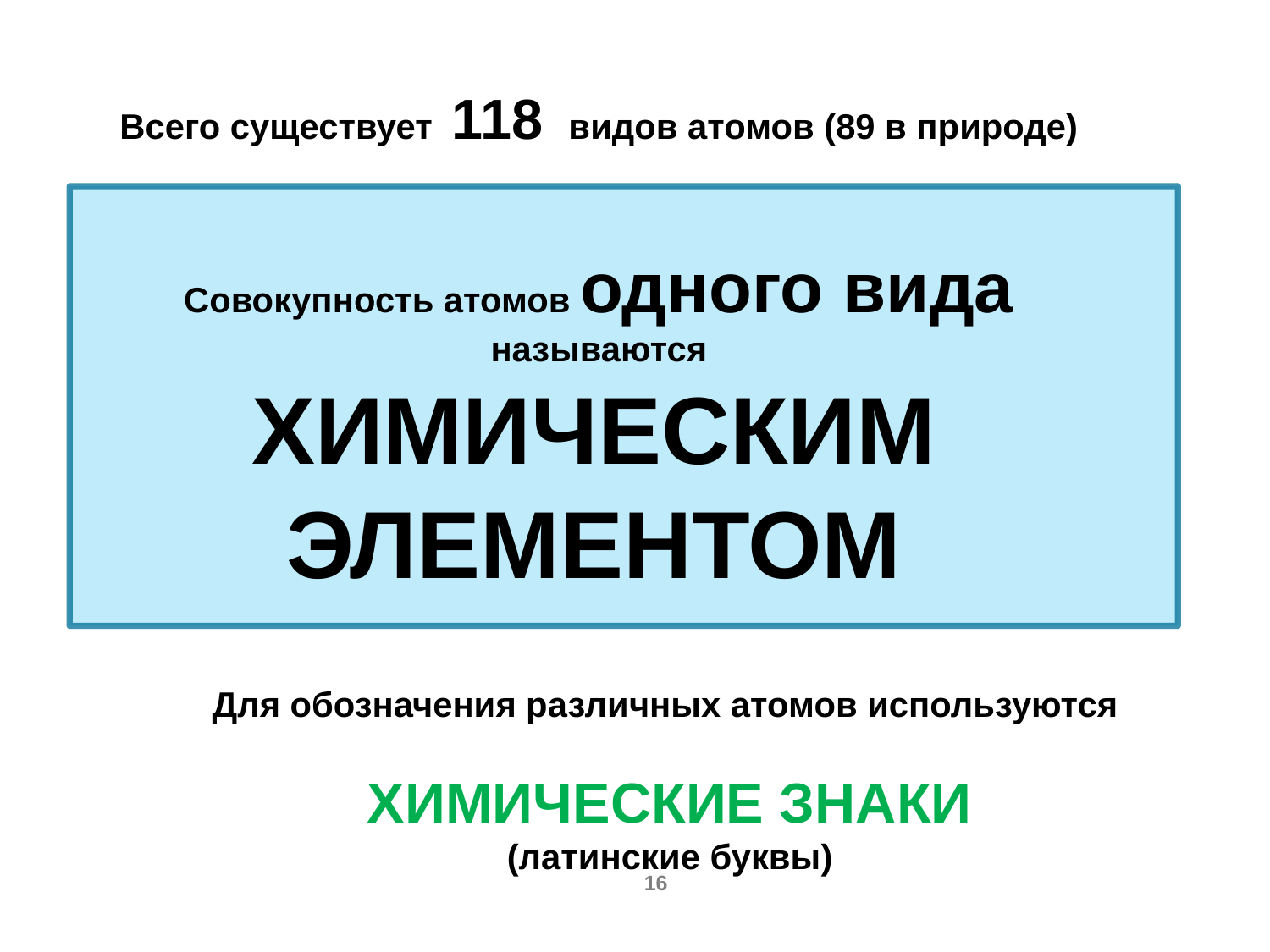

Всего существует  118  видов атомов (89 в природе)

Совокупность атомов одного вида называются
ХИМИЧЕСКИМ ЭЛЕМЕНТОМ
Для обозначения различных атомов используются

 ХИМИЧЕСКИЕ ЗНАКИ
 (латинские буквы)
16